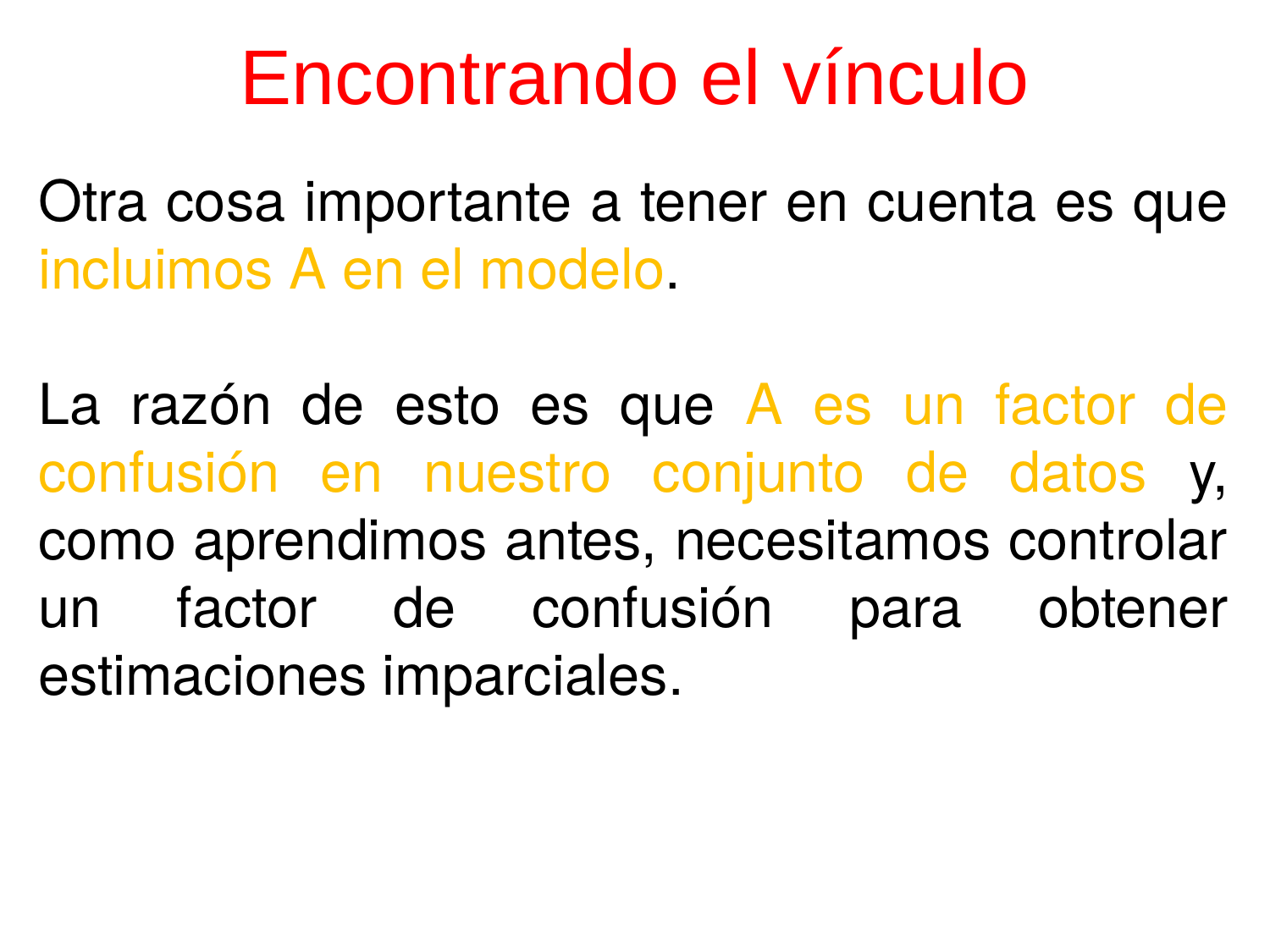

# Encontrando el vínculo
Otra cosa importante a tener en cuenta es que incluimos A en el modelo.

La razón de esto es que A es un factor de confusión en nuestro conjunto de datos y, como aprendimos antes, necesitamos controlar un factor de confusión para obtener estimaciones imparciales.